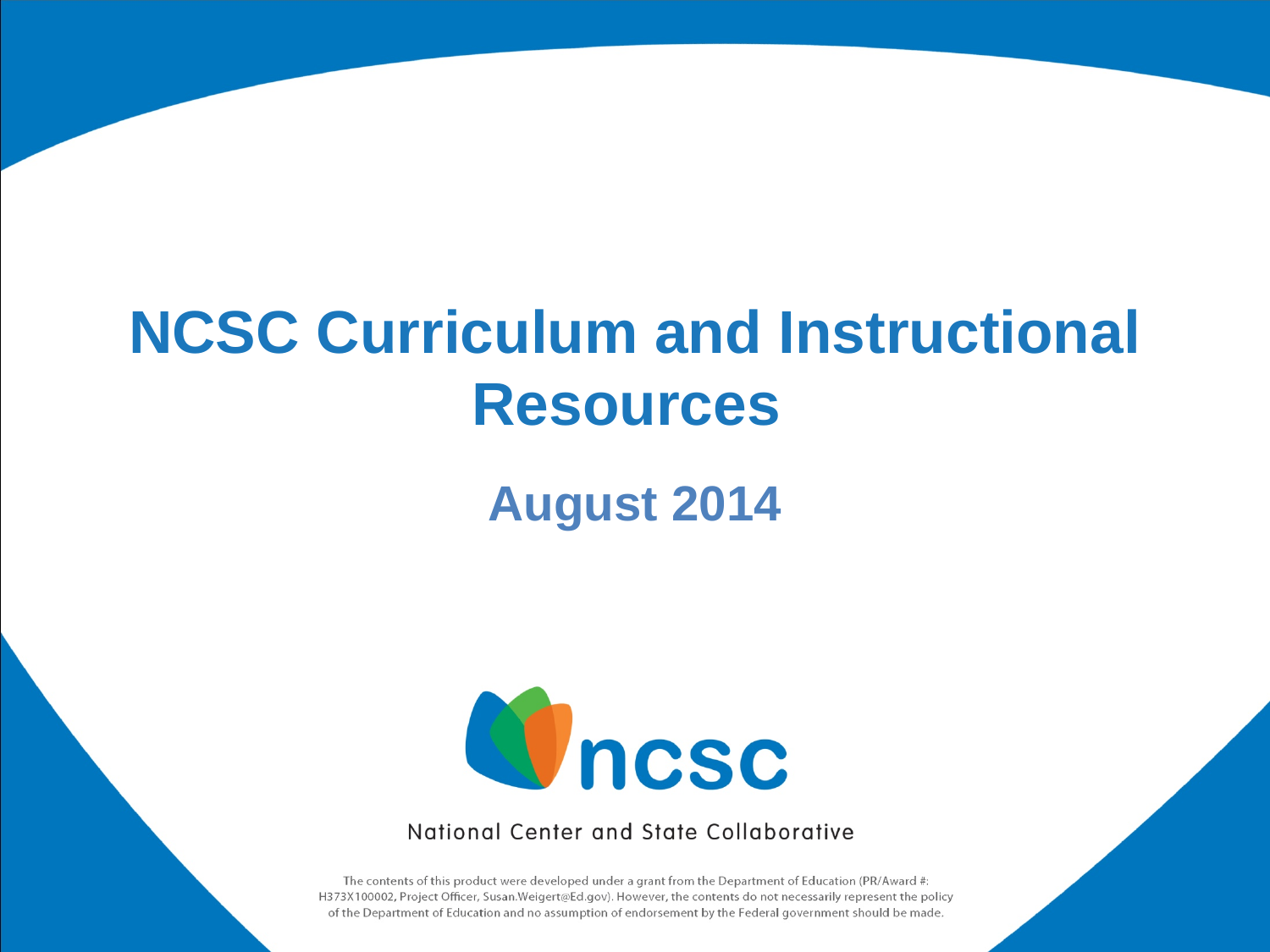

# NCSC Curriculum and Instructional Resources
August 2014